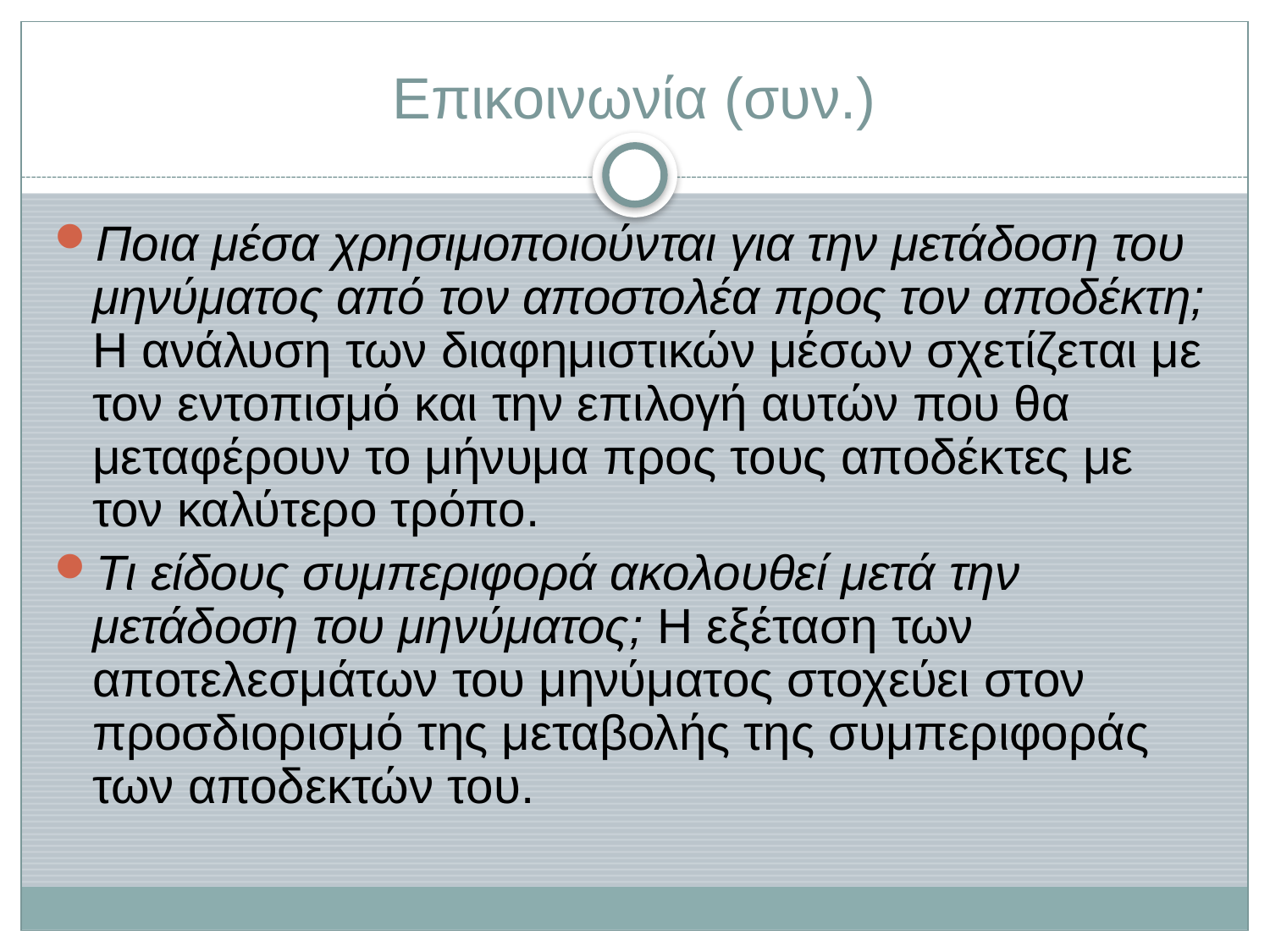

# Επικοινωνία (συν.)
Ποια μέσα χρησιμοποιούνται για την μετάδοση του μηνύματος από τον αποστολέα προς τον αποδέκτη; Η ανάλυση των διαφημιστικών μέσων σχετίζεται με τον εντοπισμό και την επιλογή αυτών που θα μεταφέρουν το μήνυμα προς τους αποδέκτες με τον καλύτερο τρόπο.
Τι είδους συμπεριφορά ακολουθεί μετά την μετάδοση του μηνύματος; Η εξέταση των αποτελεσμάτων του μηνύματος στοχεύει στον προσδιορισμό της μεταβολής της συμπεριφοράς των αποδεκτών του.